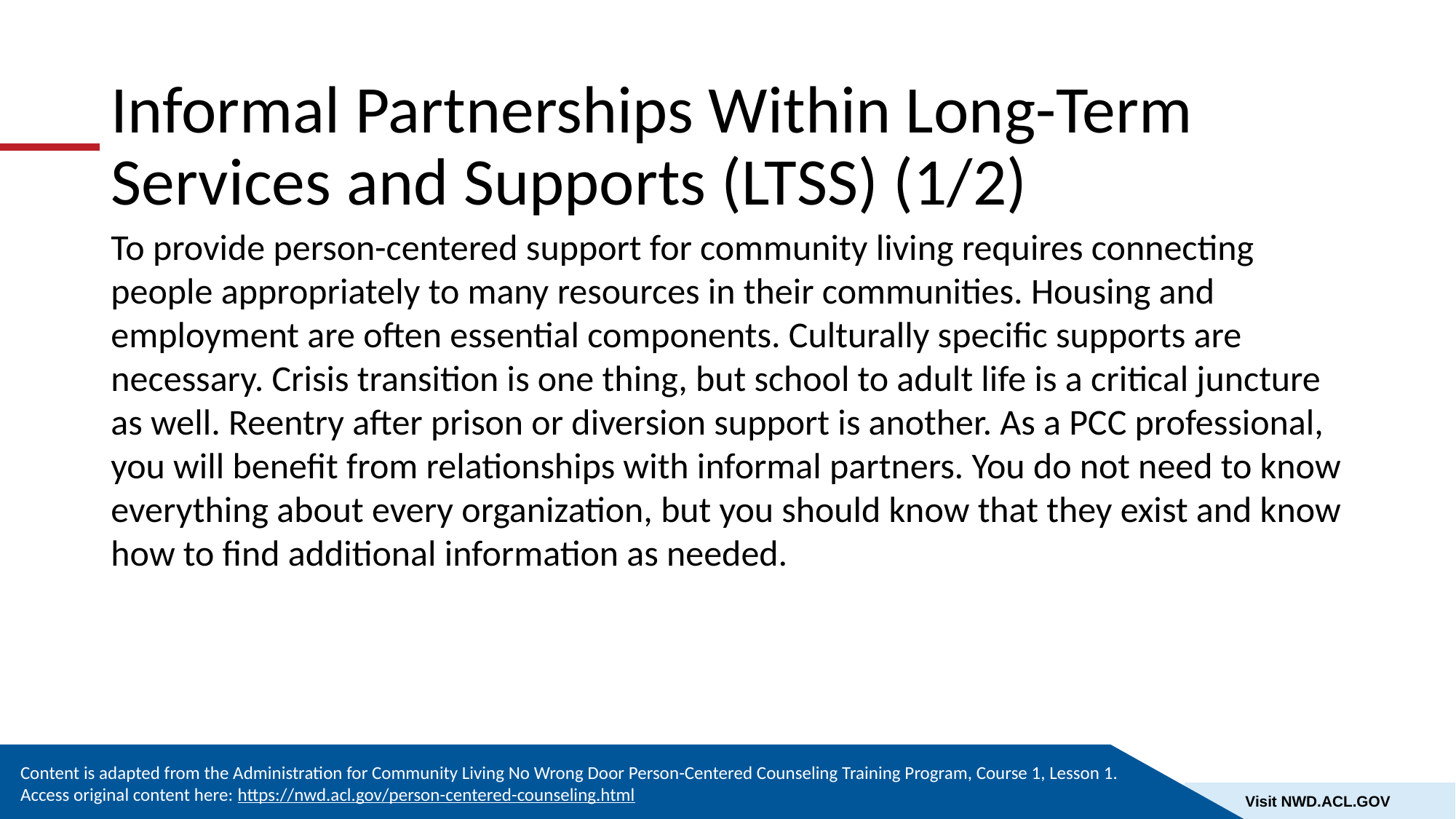

# Informal Partnerships Within Long-Term Services and Supports (LTSS) (1/2)
To provide person-centered support for community living requires connecting people appropriately to many resources in their communities. Housing and employment are often essential components. Culturally specific supports are necessary. Crisis transition is one thing, but school to adult life is a critical juncture as well. Reentry after prison or diversion support is another. As a PCC professional, you will benefit from relationships with informal partners. You do not need to know everything about every organization, but you should know that they exist and know how to find additional information as needed.